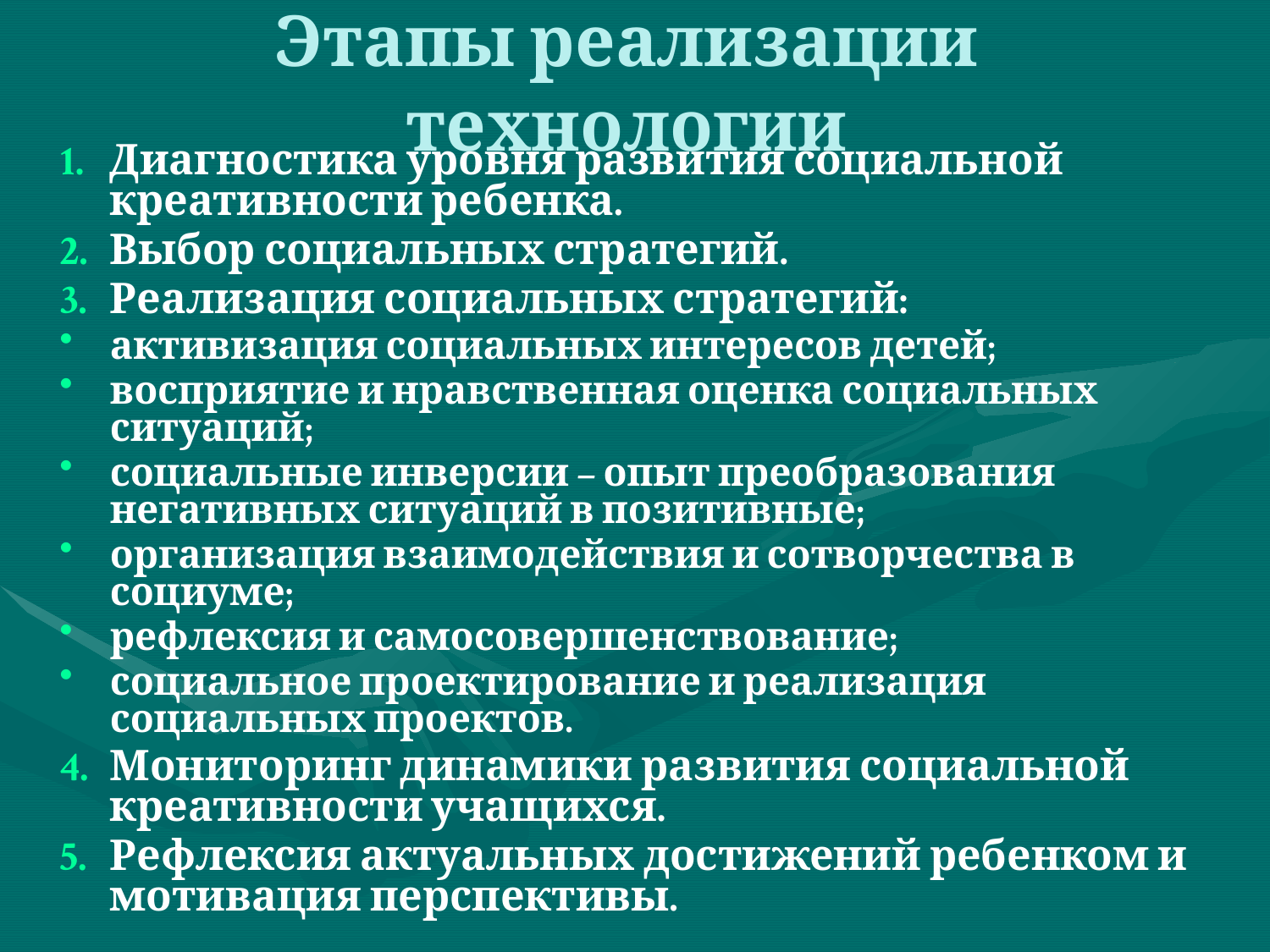

# Этапы реализации технологии
Диагностика уровня развития социальной креативности ребенка.
Выбор социальных стратегий.
Реализация социальных стратегий:
активизация социальных интересов детей;
восприятие и нравственная оценка социальных ситуаций;
социальные инверсии – опыт преобразования негативных ситуаций в позитивные;
организация взаимодействия и сотворчества в социуме;
рефлексия и самосовершенствование;
социальное проектирование и реализация социальных проектов.
Мониторинг динамики развития социальной креативности учащихся.
Рефлексия актуальных достижений ребенком и мотивация перспективы.